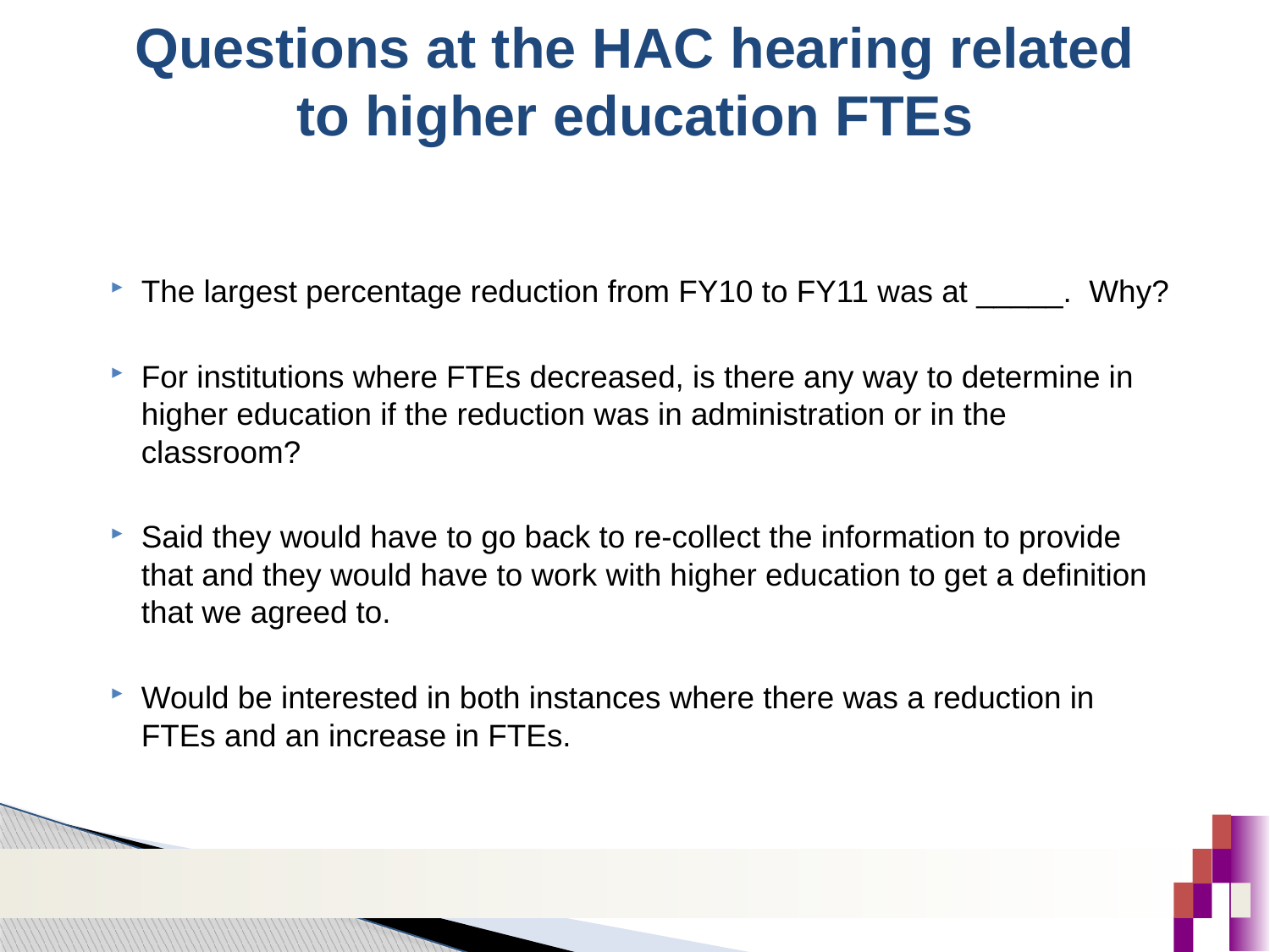

# Questions at the HAC hearing related to higher education FTEs

The largest percentage reduction from FY10 to FY11 was at _____.  Why?

For institutions where FTEs decreased, is there any way to determine in higher education if the reduction was in administration or in the classroom?

Said they would have to go back to re-collect the information to provide that and they would have to work with higher education to get a definition that we agreed to.

Would be interested in both instances where there was a reduction in FTEs and an increase in FTEs.